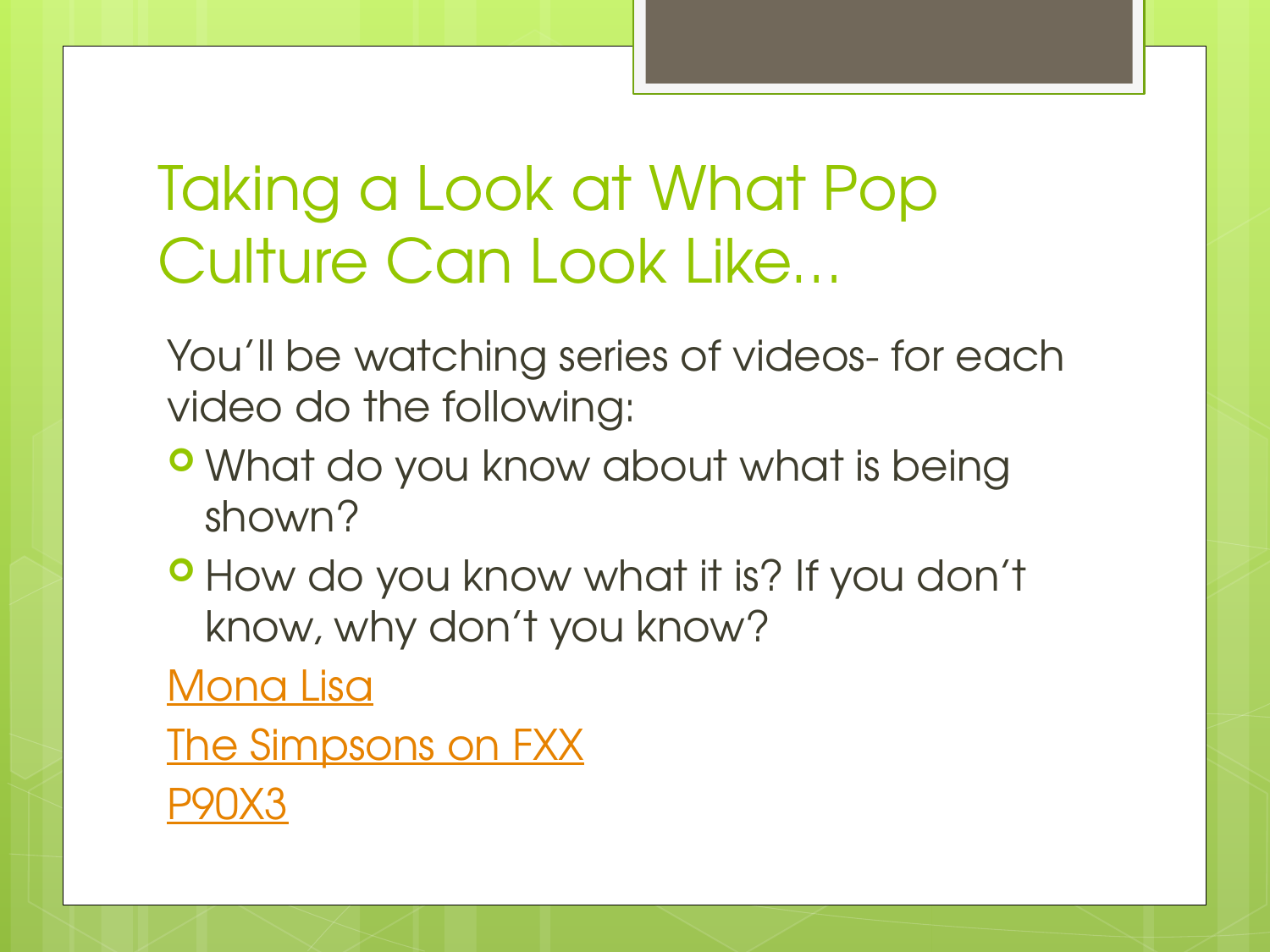

# Taking a Look at What Pop Culture Can Look Like…
You’ll be watching series of videos- for each video do the following:
What do you know about what is being shown?
How do you know what it is? If you don’t know, why don’t you know?
Mona Lisa
The Simpsons on FXX
P90X3